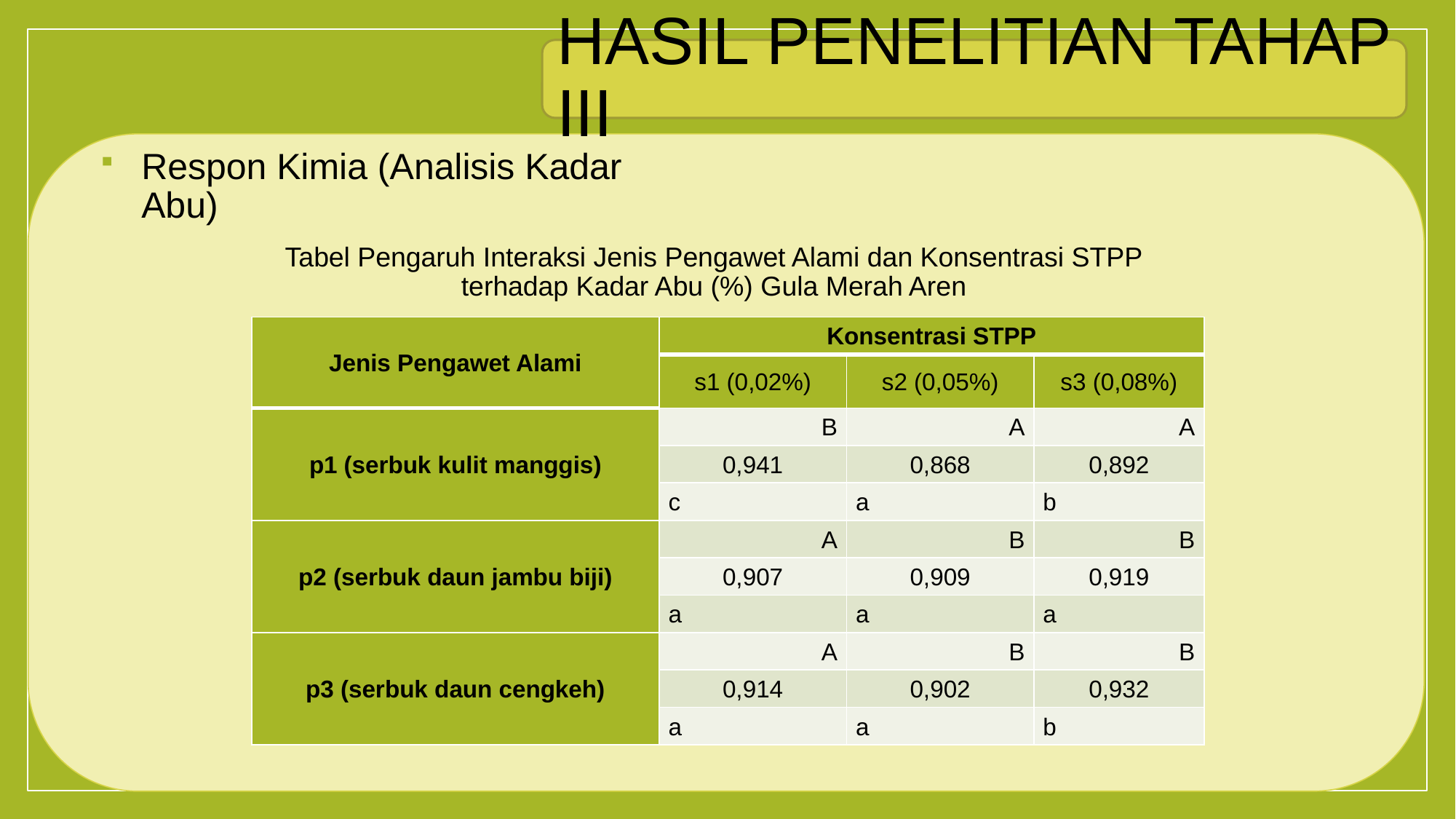

HASIL PENELITIAN TAHAP III

Respon Kimia (Analisis Kadar Abu)
Tabel Pengaruh Interaksi Jenis Pengawet Alami dan Konsentrasi STPP terhadap Kadar Abu (%) Gula Merah Aren

| Jenis Pengawet Alami | Konsentrasi STPP |  |  |
| --- | --- | --- | --- |
|  | s1 (0,02%) | s2 (0,05%) | s3 (0,08%) |
| p1 (serbuk kulit manggis) | B | A | A |
|  | 0,941 | 0,868 | 0,892 |
|  | c | a | b |
| p2 (serbuk daun jambu biji) | A | B | B |
|  | 0,907 | 0,909 | 0,919 |
|  | a | a | a |
| p3 (serbuk daun cengkeh) | A | B | B |
|  | 0,914 | 0,902 | 0,932 |
|  | a | a | b |